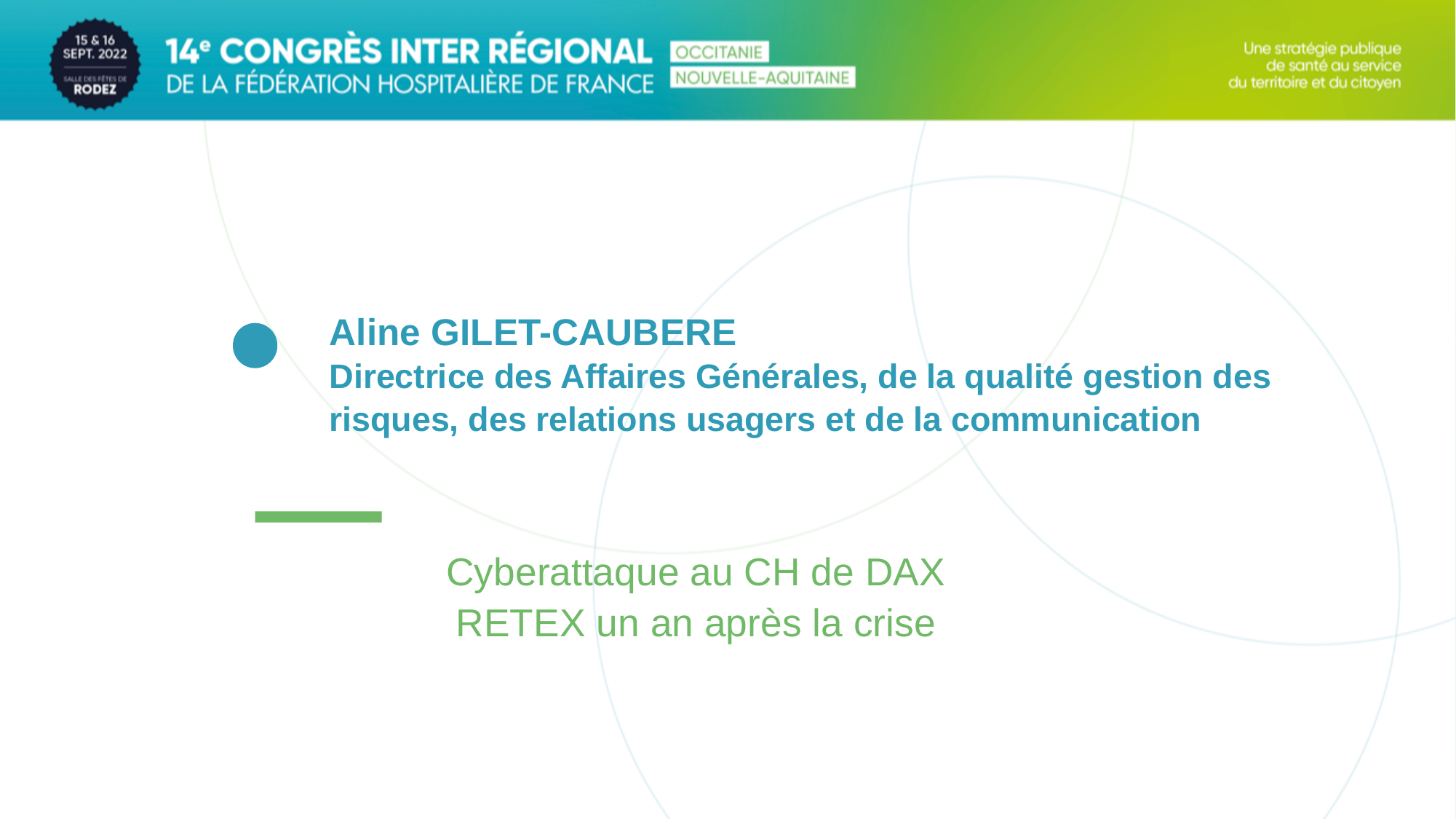

Aline GILET-CAUBERE
Directrice des Affaires Générales, de la qualité gestion des
risques, des relations usagers et de la communication
Cyberattaque au CH de DAX
RETEX un an après la crise